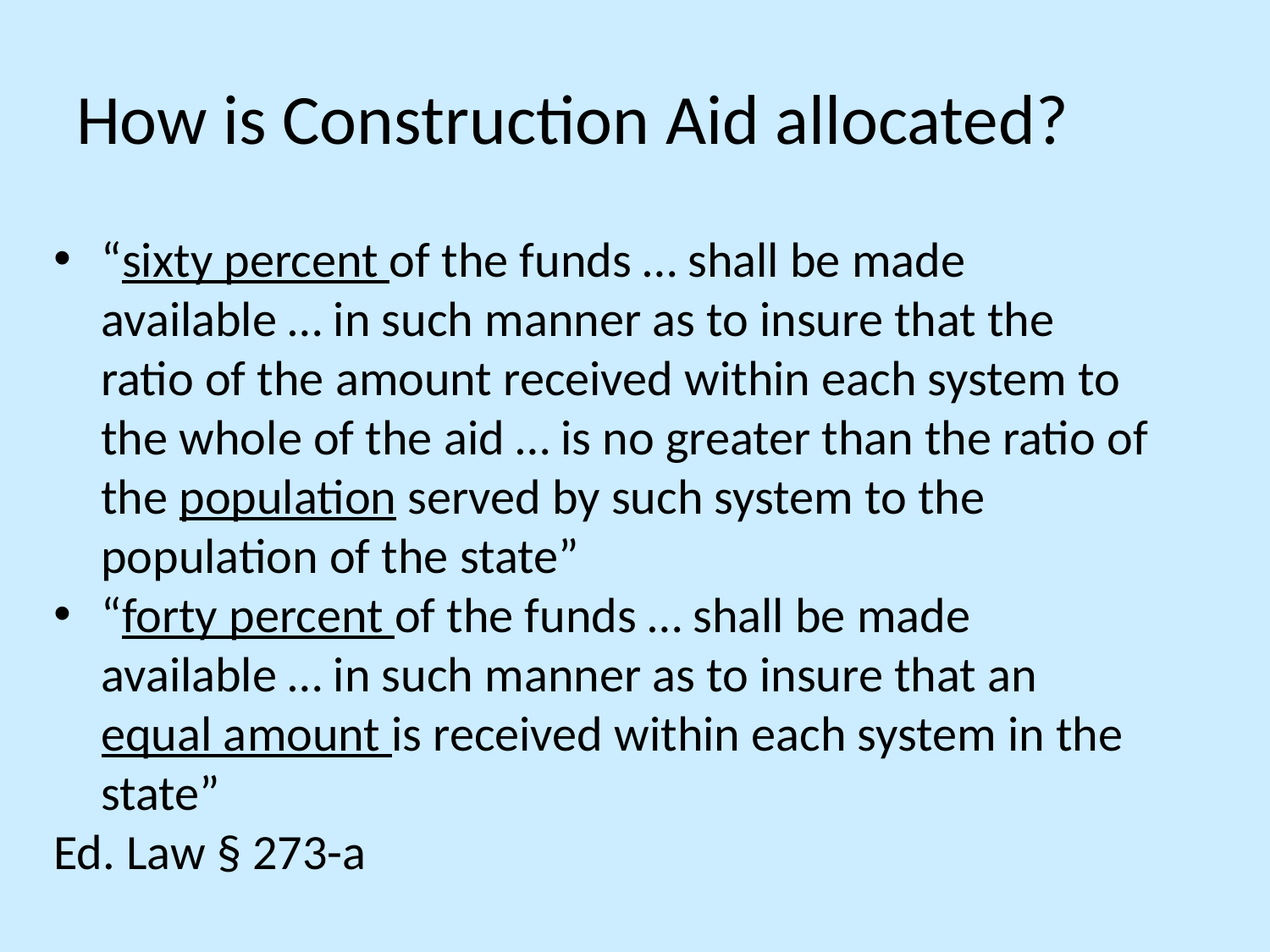

# How is Construction Aid allocated?
“sixty percent of the funds … shall be made available … in such manner as to insure that the ratio of the amount received within each system to the whole of the aid … is no greater than the ratio of the population served by such system to the population of the state”
“forty percent of the funds … shall be made available … in such manner as to insure that an equal amount is received within each system in the state”
Ed. Law § 273-a